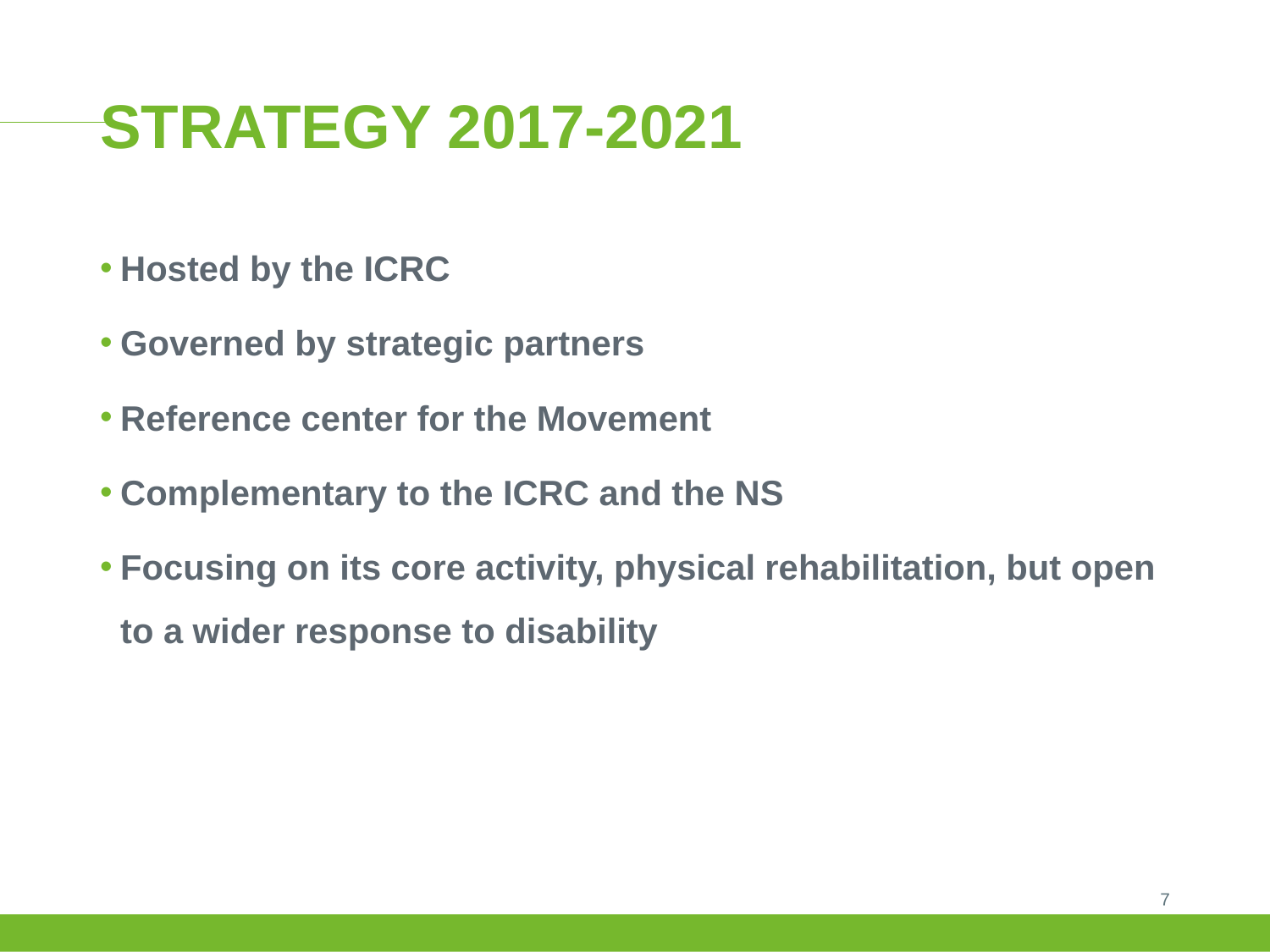

# Strategy 2017-2021
Hosted by the ICRC
Governed by strategic partners
Reference center for the Movement
Complementary to the ICRC and the NS
Focusing on its core activity, physical rehabilitation, but open to a wider response to disability

7